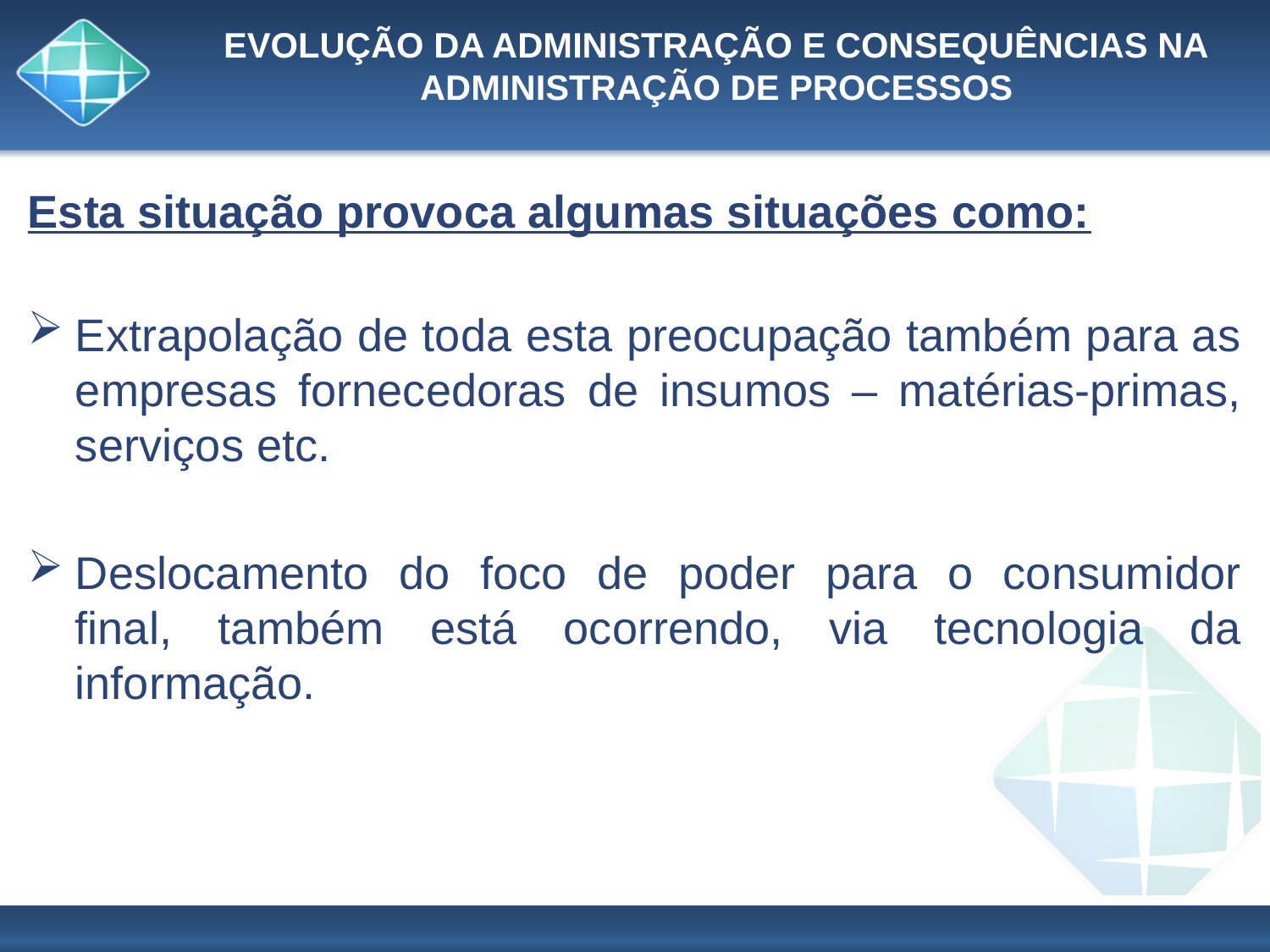

# EVOLUÇÃO DA ADMINISTRAÇÃO E CONSEQUÊNCIAS NA ADMINISTRAÇÃO DE PROCESSOS
Esta situação provoca algumas situações como:

Extrapolação de toda esta preocupação também para as
empresas fornecedoras de insumos – matérias-primas,
serviços etc.

Deslocamento do foco de poder para o consumidor
final, também está ocorrendo, via tecnologia da informação.